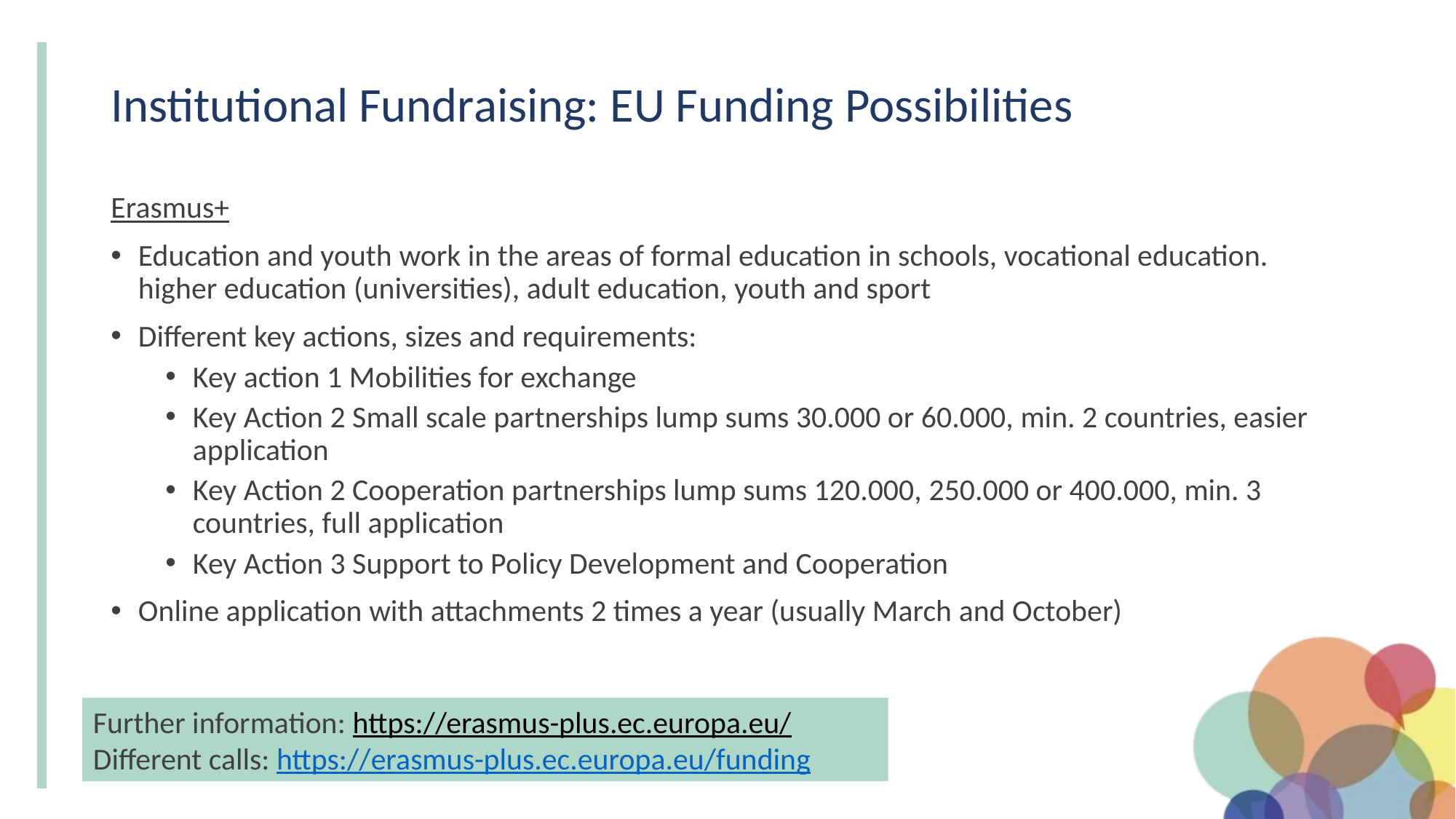

# Institutional Fundraising: EU Funding Possibilities
Erasmus+
Education and youth work in the areas of formal education in schools, vocational education. higher education (universities), adult education, youth and sport
Different key actions, sizes and requirements:
Key action 1 Mobilities for exchange
Key Action 2 Small scale partnerships lump sums 30.000 or 60.000, min. 2 countries, easier application
Key Action 2 Cooperation partnerships lump sums 120.000, 250.000 or 400.000, min. 3 countries, full application
Key Action 3 Support to Policy Development and Cooperation
Online application with attachments 2 times a year (usually March and October)
Further information: https://erasmus-plus.ec.europa.eu/
Different calls: https://erasmus-plus.ec.europa.eu/funding
11